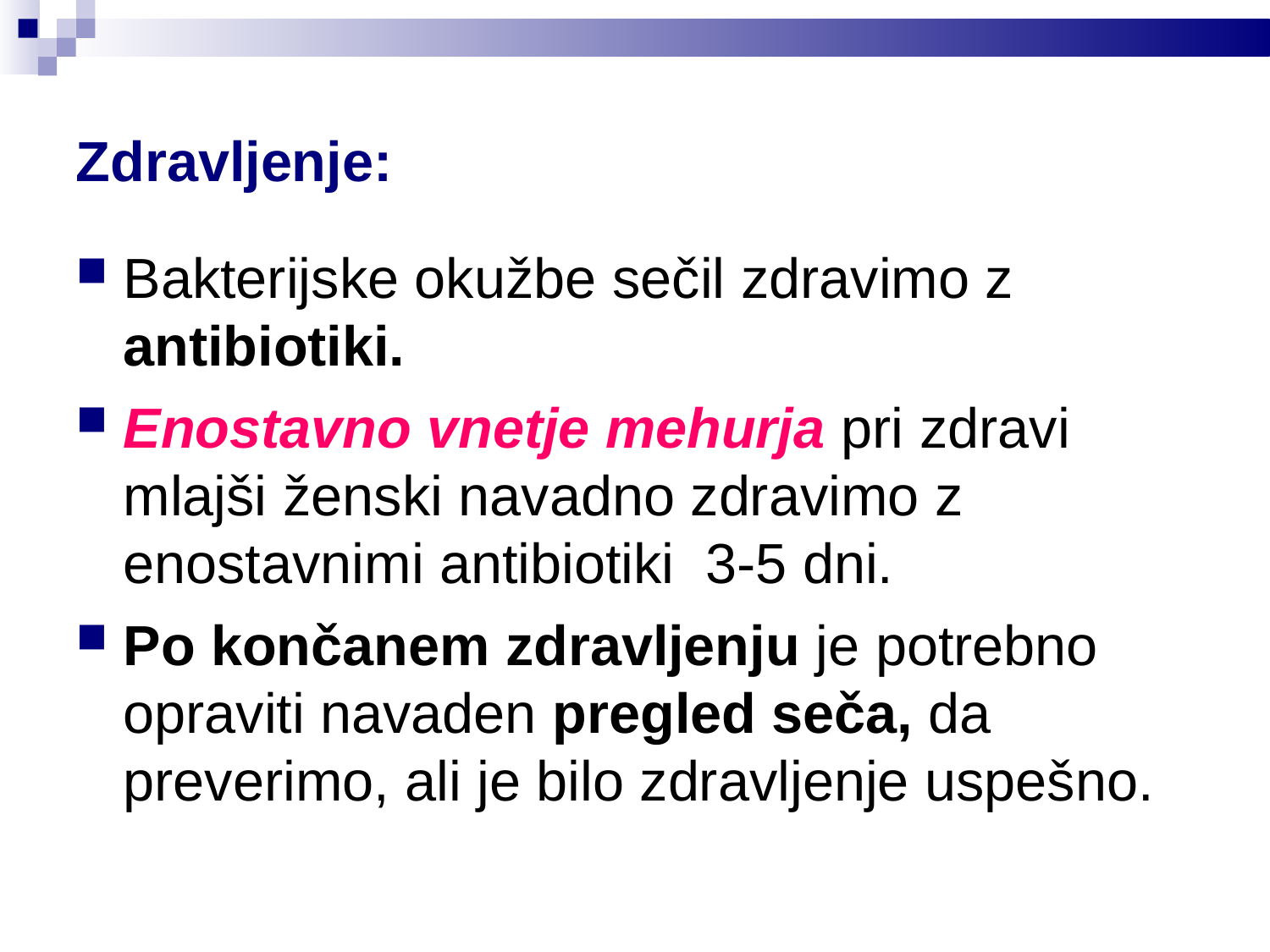

Zdravljenje:
Bakterijske okužbe sečil zdravimo z antibiotiki.
Enostavno vnetje mehurja pri zdravi mlajši ženski navadno zdravimo z enostavnimi antibiotiki  3-5 dni.
Po končanem zdravljenju je potrebno opraviti navaden pregled seča, da preverimo, ali je bilo zdravljenje uspešno.